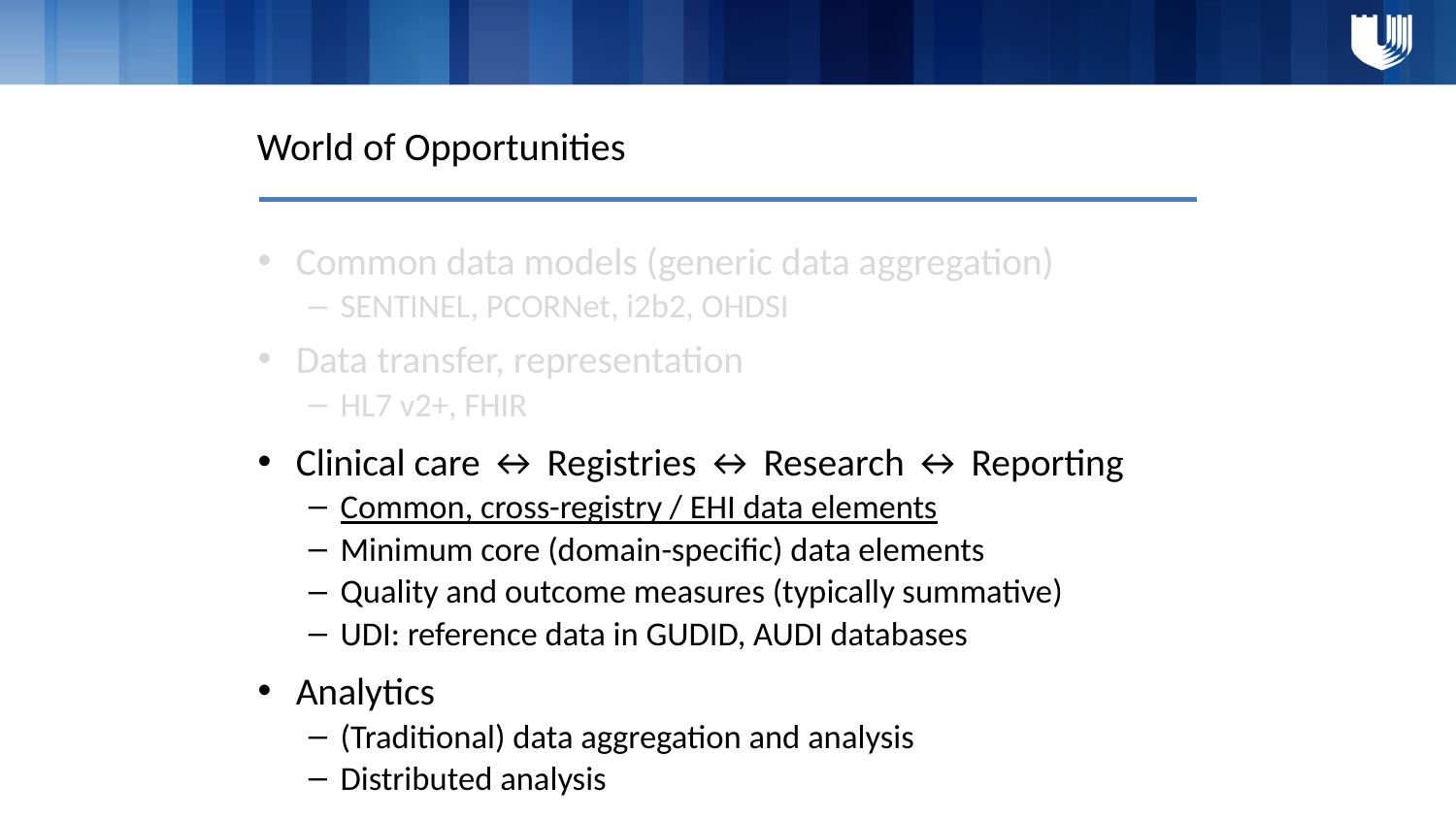

# World of Opportunities
Common data models (generic data aggregation)
SENTINEL, PCORNet, i2b2, OHDSI
Data transfer, representation
HL7 v2+, FHIR
Clinical care ↔ Registries ↔ Research ↔ Reporting
Common, cross-registry / EHI data elements
Minimum core (domain-specific) data elements
Quality and outcome measures (typically summative)
UDI: reference data in GUDID, AUDI databases
Analytics
(Traditional) data aggregation and analysis
Distributed analysis